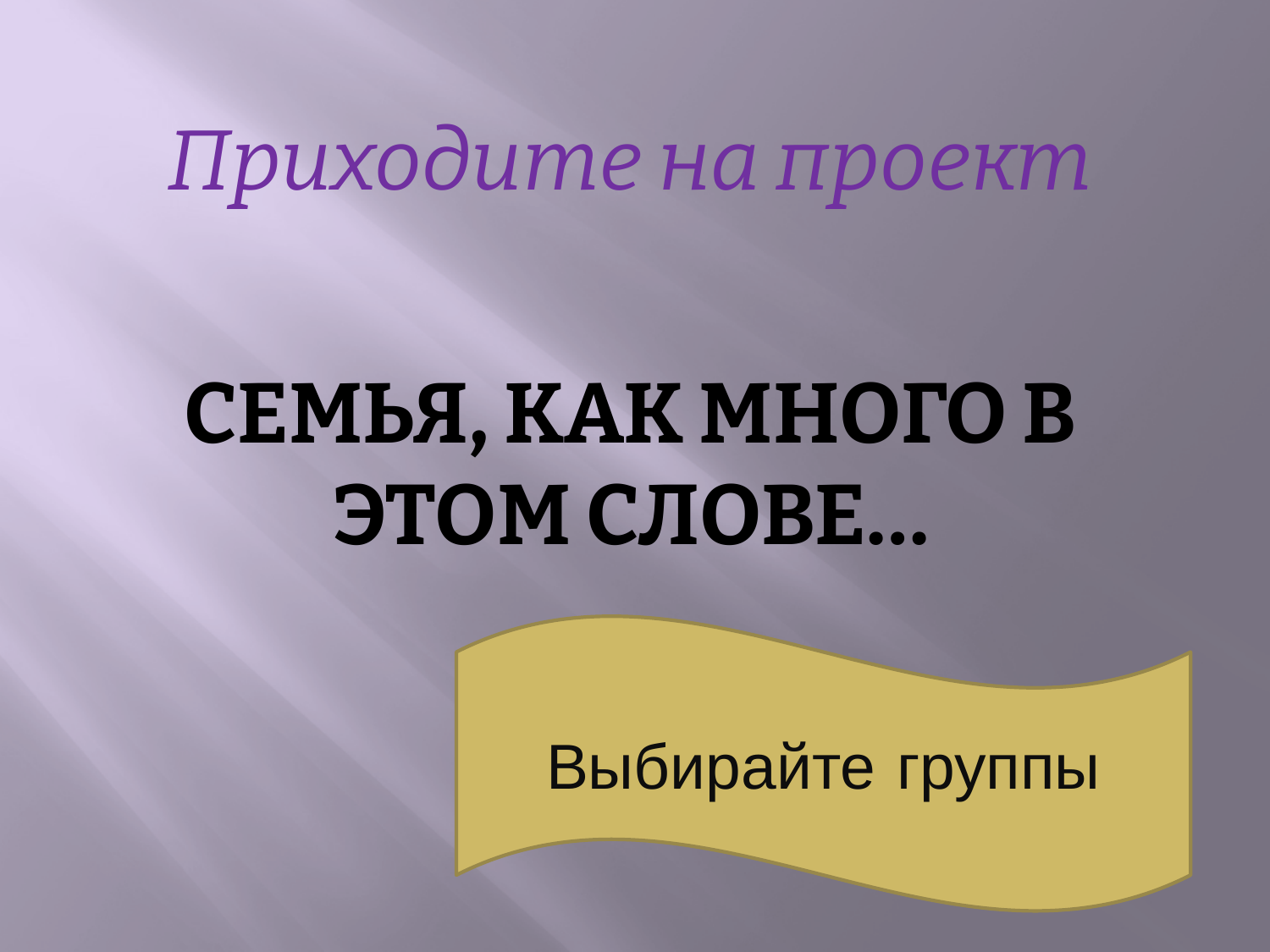

Приходите на проект
# Семья, как много в этом слове…
Выбирайте группы